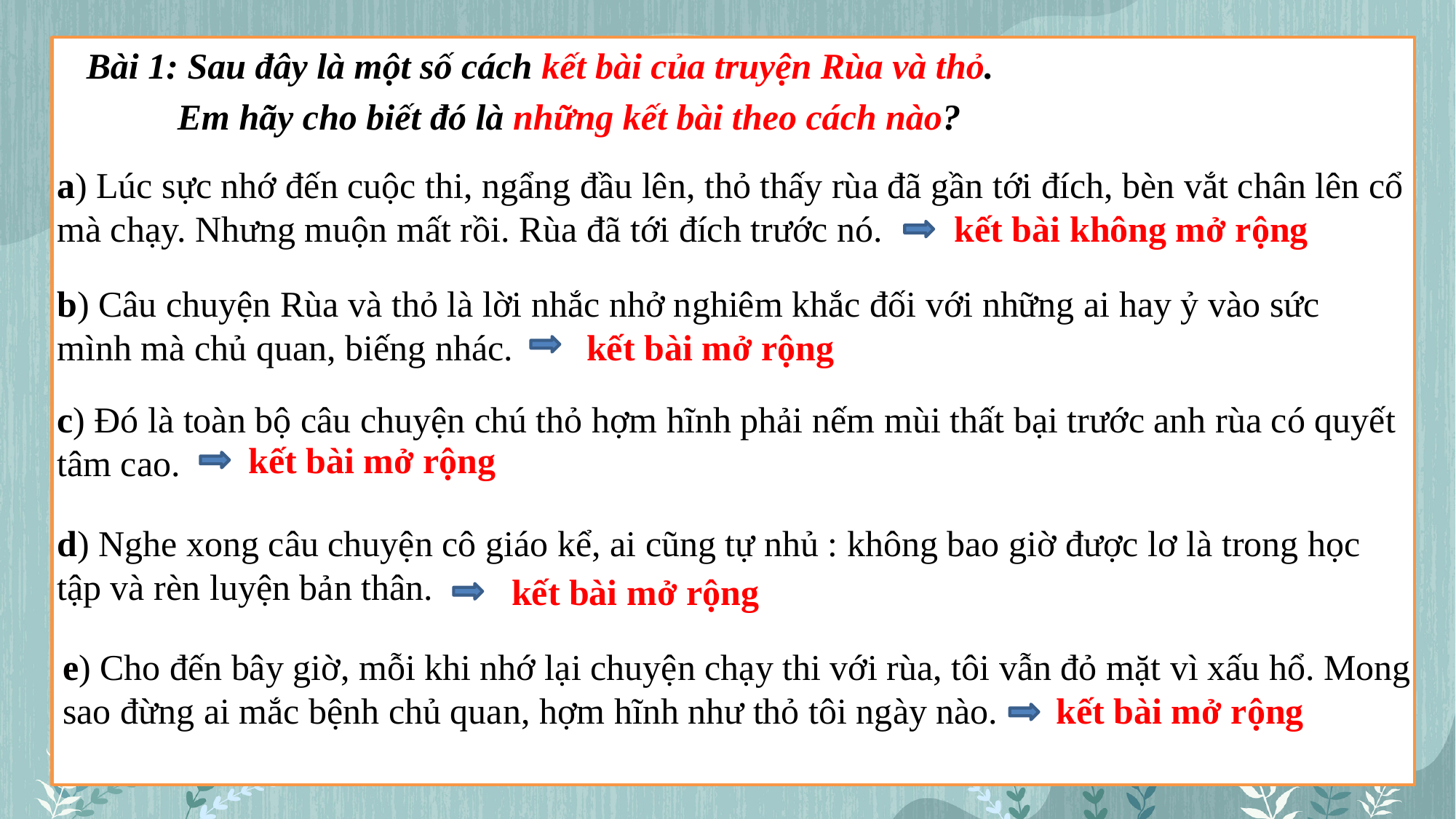

Bài 1: Sau đây là một số cách kết bài của truyện Rùa và thỏ.
          Em hãy cho biết đó là những kết bài theo cách nào?

a) Lúc sực nhớ đến cuộc thi, ngẩng đầu lên, thỏ thấy rùa đã gần tới đích, bèn vắt chân lên cổ mà chạy. Nhưng muộn mất rồi. Rùa đã tới đích trước nó.
kết bài không mở rộng

b) Câu chuyện Rùa và thỏ là lời nhắc nhở nghiêm khắc đối với những ai hay ỷ vào sức mình mà chủ quan, biếng nhác.
kết bài mở rộng

c) Đó là toàn bộ câu chuyện chú thỏ hợm hĩnh phải nếm mùi thất bại trước anh rùa có quyết tâm cao.
kết bài mở rộng

d) Nghe xong câu chuyện cô giáo kể, ai cũng tự nhủ : không bao giờ được lơ là trong học tập và rèn luyện bản thân.
kết bài mở rộng

e) Cho đến bây giờ, mỗi khi nhớ lại chuyện chạy thi với rùa, tôi vẫn đỏ mặt vì xấu hổ. Mong sao đừng ai mắc bệnh chủ quan, hợm hĩnh như thỏ tôi ngày nào.
kết bài mở rộng